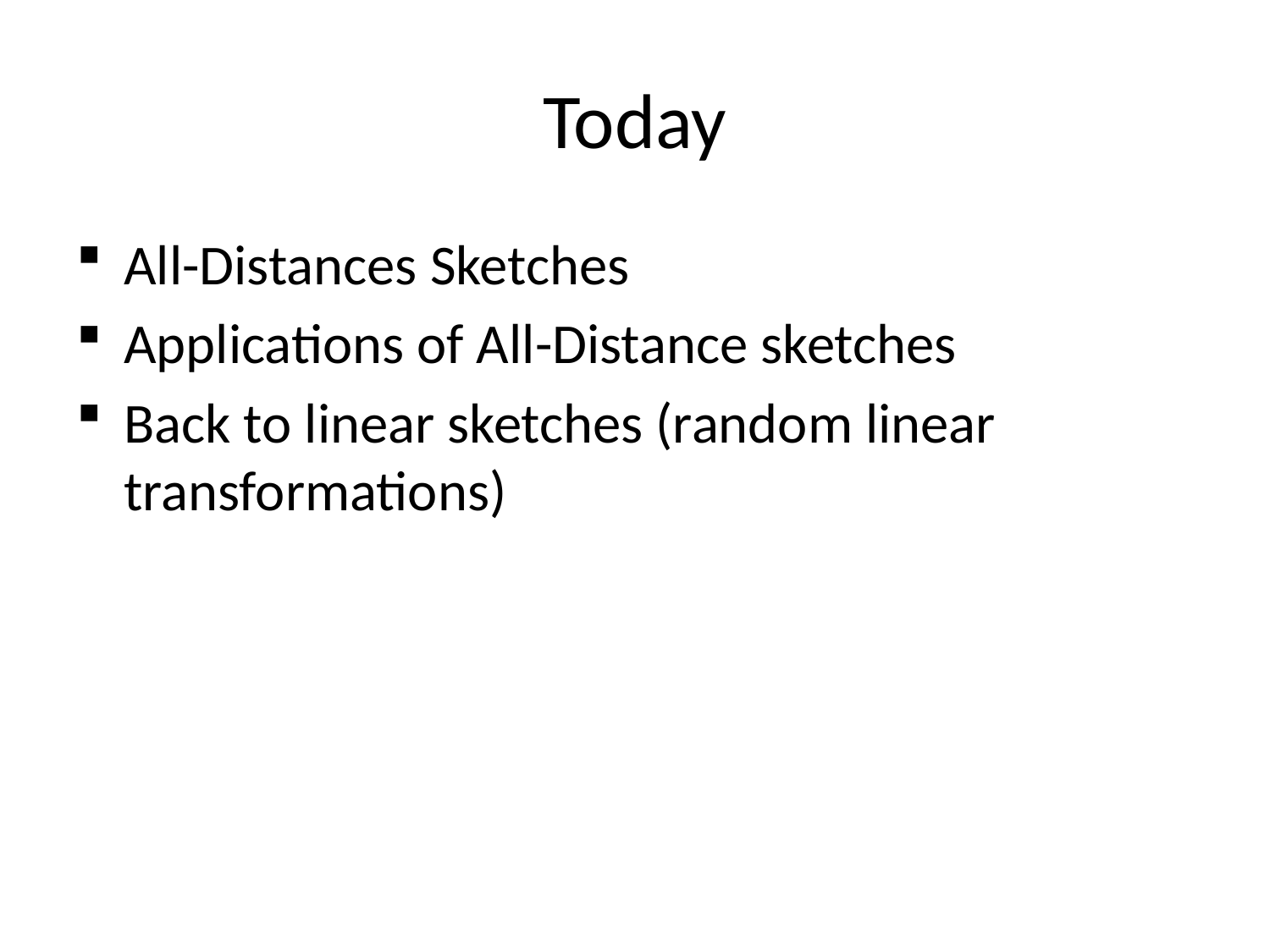

# Today
All-Distances Sketches
Applications of All-Distance sketches
Back to linear sketches (random linear transformations)